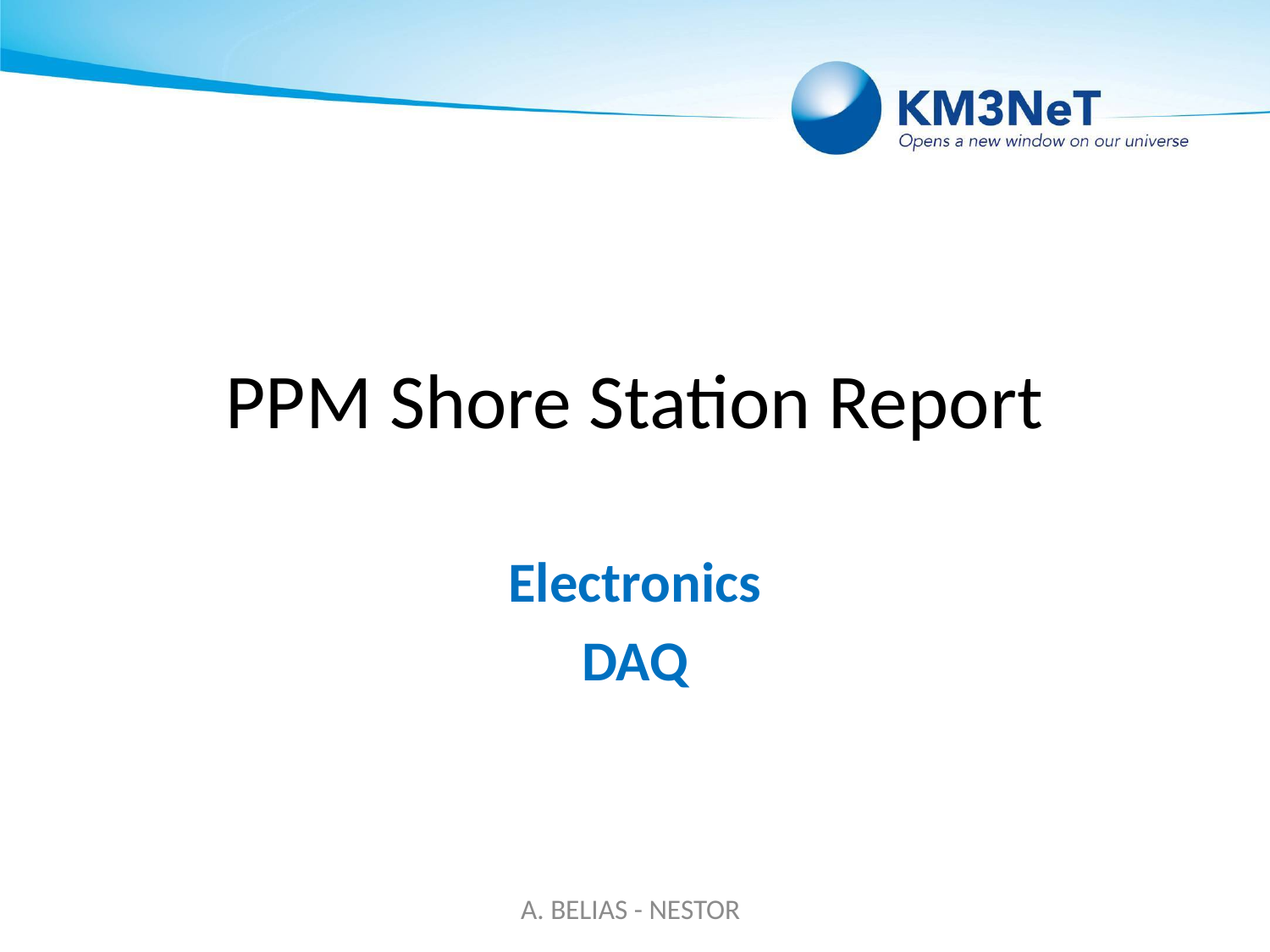

# PPM Shore Station Report
Electronics
DAQ

A. BELIAS - NESTOR